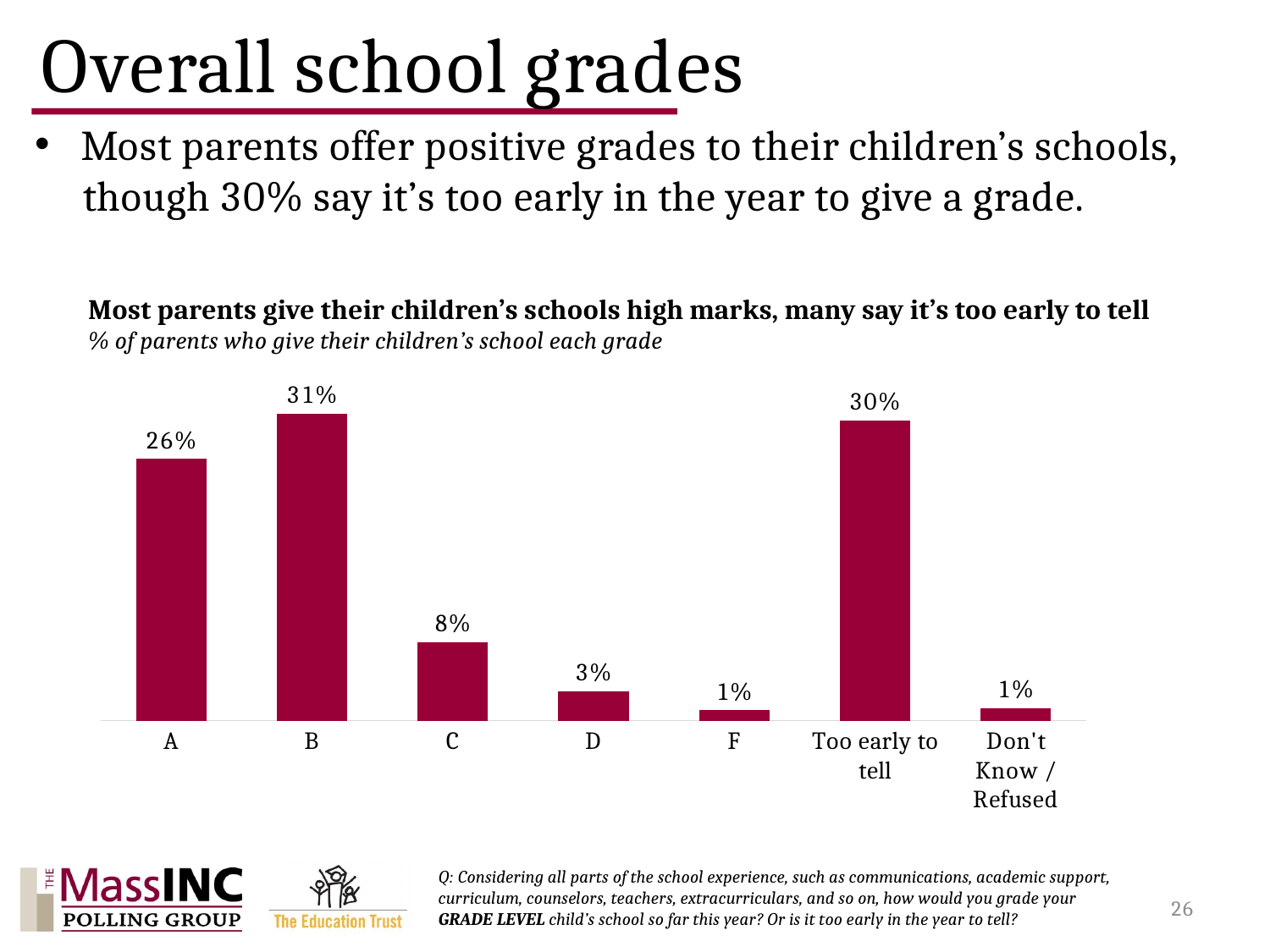

# Overall school grades
Most parents offer positive grades to their children’s schools, though 30% say it’s too early in the year to give a grade.
Most parents give their children’s schools high marks, many say it’s too early to tell
% of parents who give their children’s school each grade

### Chart

| Category | Overall |
|---|---|
| A | 0.26177872337689667 |
| B | 0.30692886331711117 |
| C | 0.07873072651426388 |
| D | 0.029292917016765712 |
| F | 0.010538821221595456 |
| Too early to tell | 0.3002980130002508 |
| Don't Know / Refused | 0.012431935553114608 |
Q: Considering all parts of the school experience, such as communications, academic support, curriculum, counselors, teachers, extracurriculars, and so on, how would you grade your GRADE LEVEL child’s school so far this year? Or is it too early in the year to tell?

26